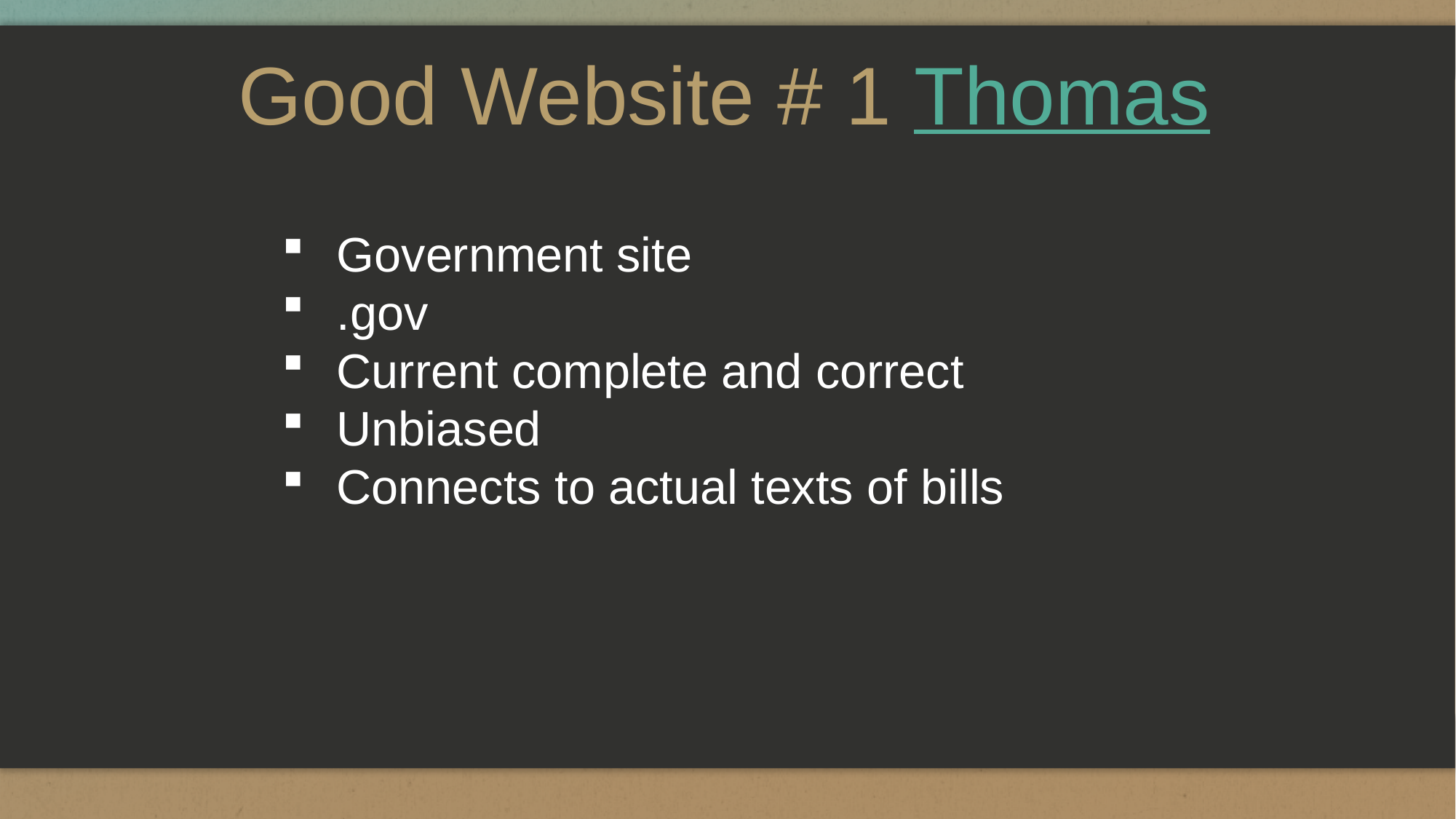

# Good Website # 1 Thomas
Government site
.gov
Current complete and correct
Unbiased
Connects to actual texts of bills